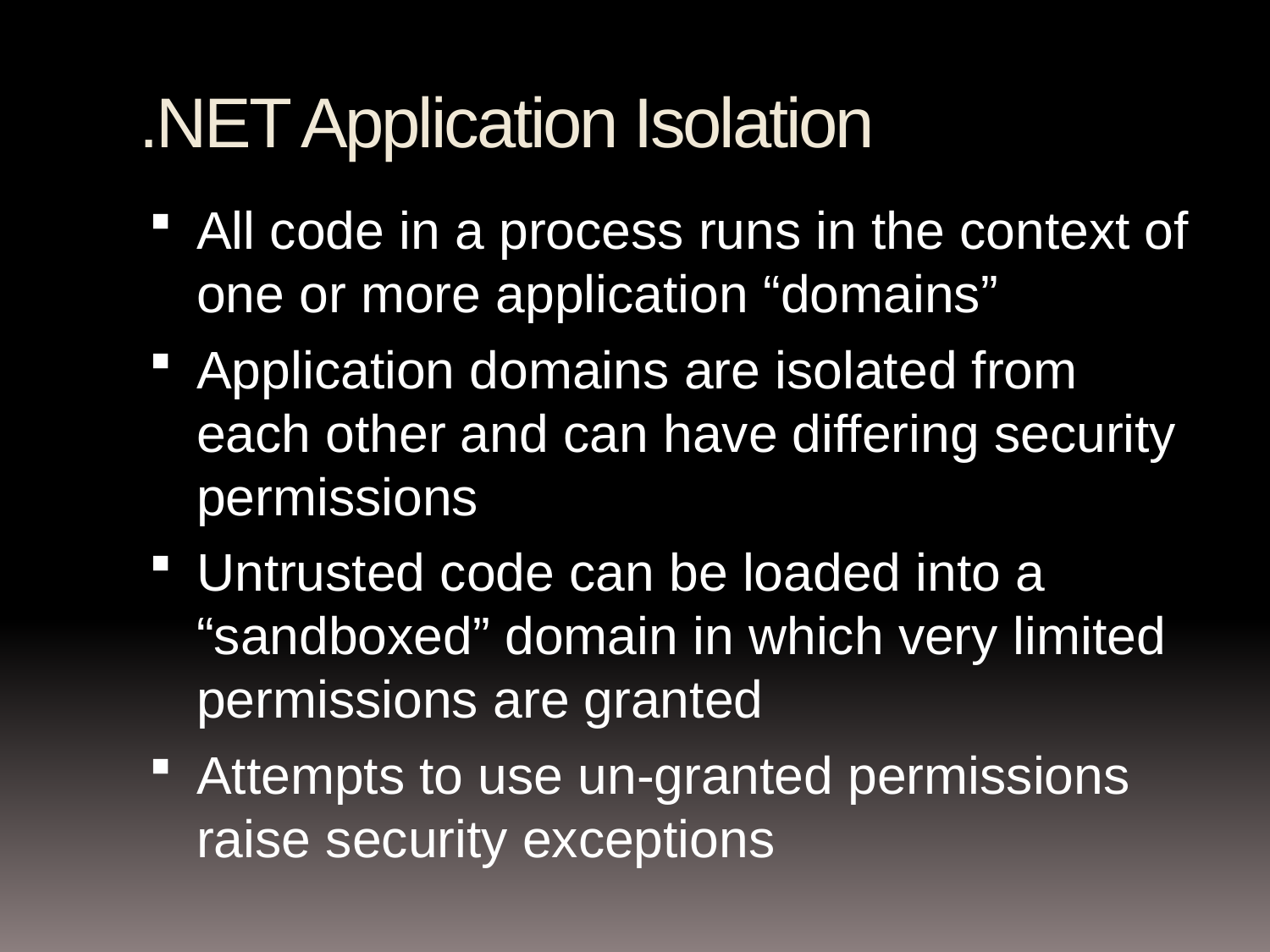

# .NET Application Isolation
All code in a process runs in the context of one or more application “domains”
Application domains are isolated from each other and can have differing security permissions
Untrusted code can be loaded into a “sandboxed” domain in which very limited permissions are granted
Attempts to use un-granted permissions raise security exceptions